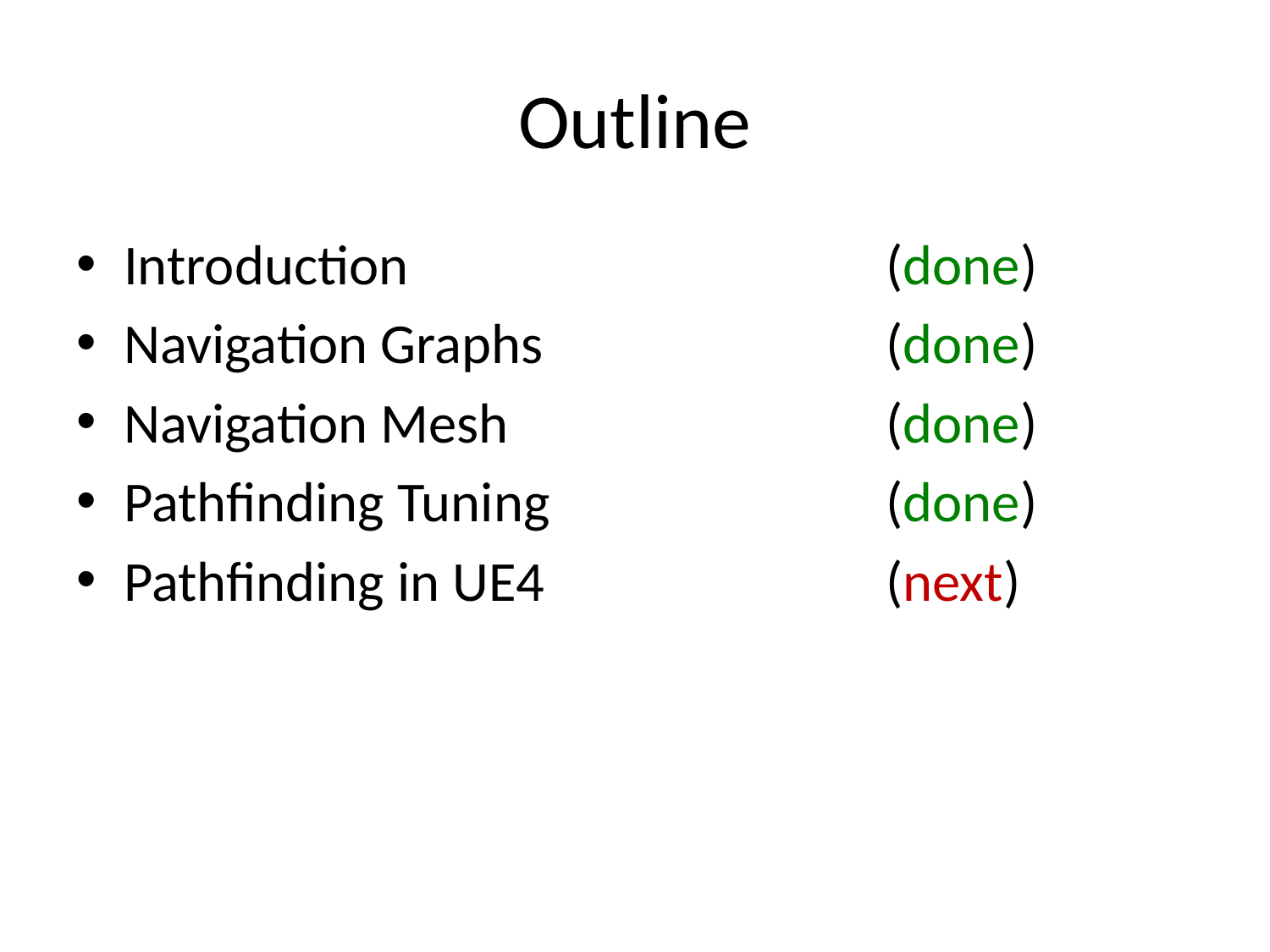

# Outline
Introduction				(done)
Navigation Graphs			(done)
Navigation Mesh			(done)
Pathfinding Tuning			(done)
Pathfinding in UE4			(next)